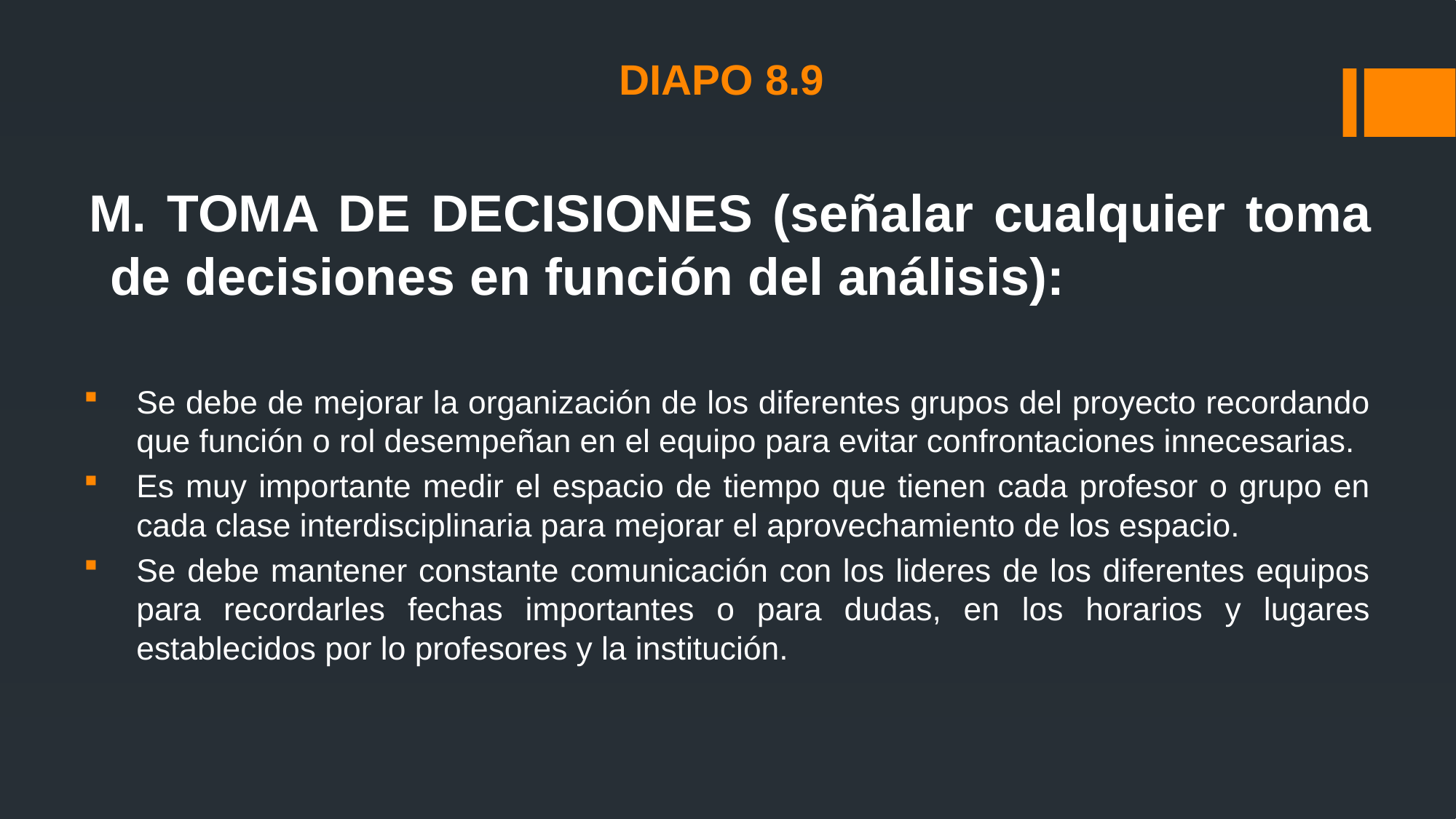

# DIAPO 8.9

M. TOMA DE DECISIONES (señalar cualquier toma de decisiones en función del análisis):

Se debe de mejorar la organización de los diferentes grupos del proyecto recordando que función o rol desempeñan en el equipo para evitar confrontaciones innecesarias.
Es muy importante medir el espacio de tiempo que tienen cada profesor o grupo en cada clase interdisciplinaria para mejorar el aprovechamiento de los espacio.
Se debe mantener constante comunicación con los lideres de los diferentes equipos para recordarles fechas importantes o para dudas, en los horarios y lugares establecidos por lo profesores y la institución.